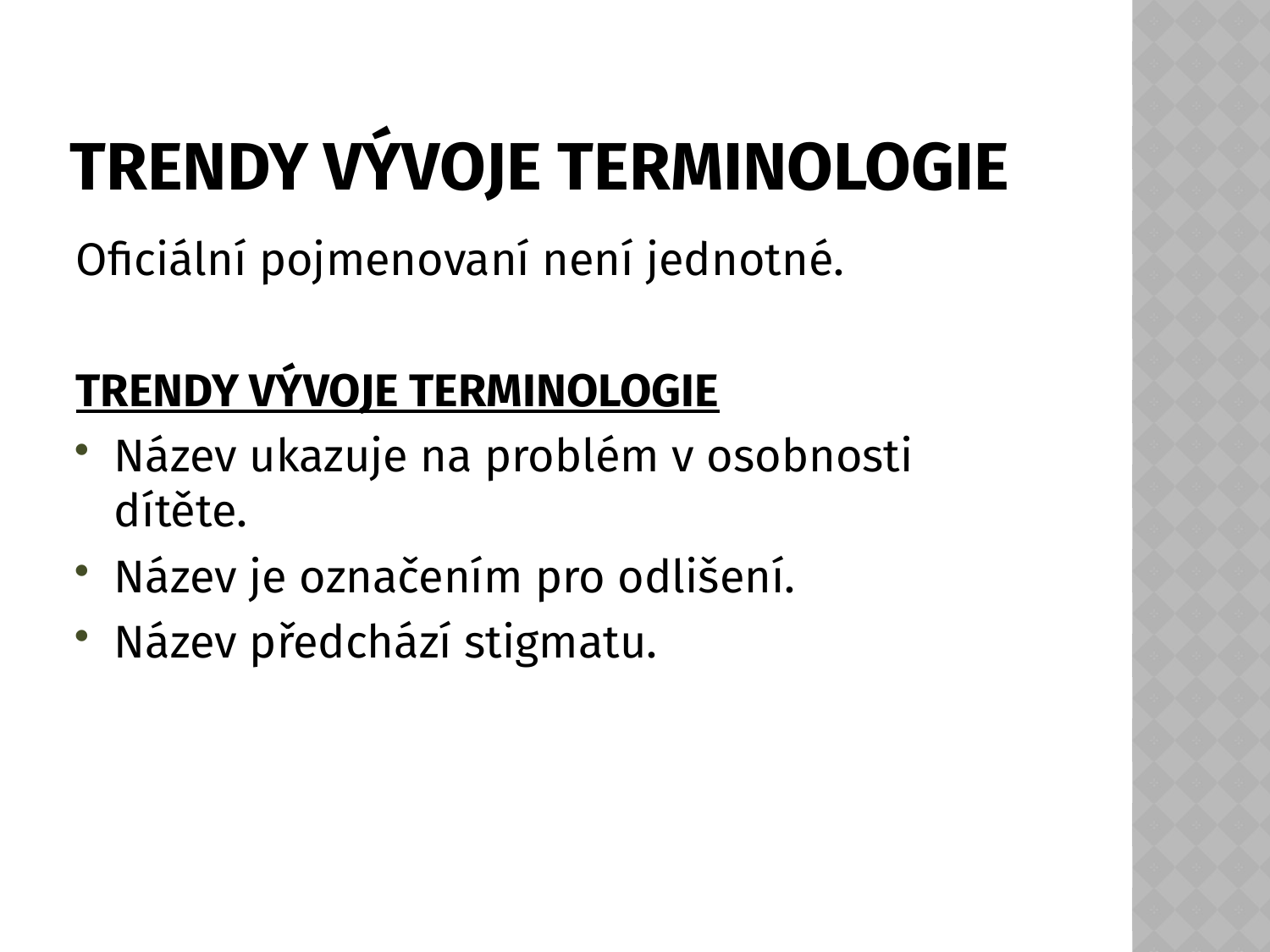

# Trendy vývoje termInologie
Oficiální pojmenovaní není jednotné.

TRENDY VÝVOJE TERMINOLOGIE
Název ukazuje na problém v osobnosti dítěte.
Název je označením pro odlišení.
Název předchází stigmatu.